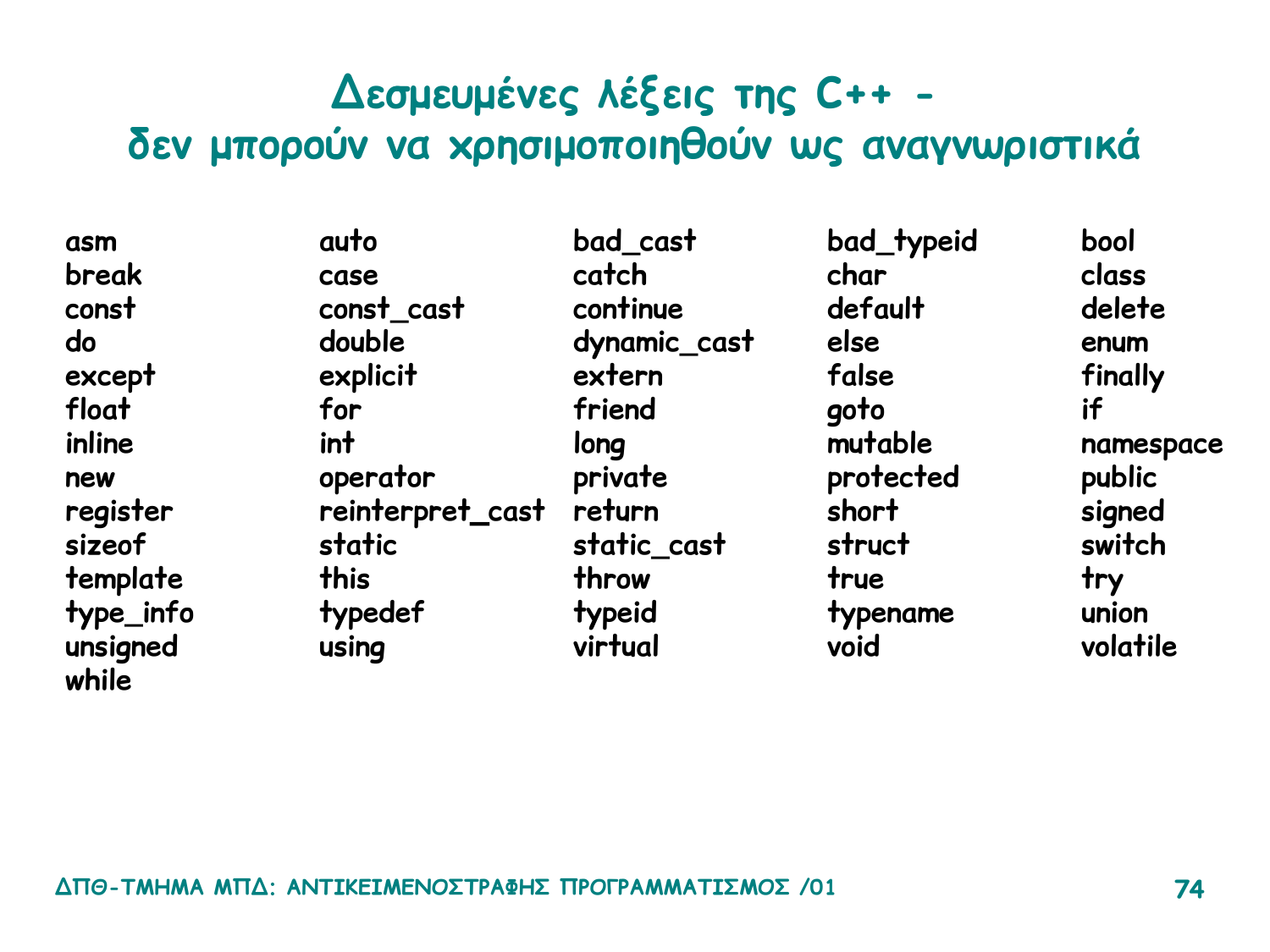

Δεσμευμένες λέξεις της C++ -
δεν μπορούν να χρησιμοποιηθούν ως αναγνωριστικά
asm		auto		bad_cast		bad_typeid	bool
break		case		catch		char		class
const		const_cast	continue		default		delete
do		double		dynamic_cast	else		enum
except		explicit		extern		false		finally
float		for		friend		goto		if
inline		int		long		mutable		namespace
new		operator		private		protected	public
register		reinterpret_cast	return		short		signed
sizeof		static		static_cast	struct		switch
template		this		throw		true		try
type_info	typedef		typeid		typename	union
unsigned		using		virtual		void		volatile
while

ΔΠΘ-ΤΜΗΜΑ ΜΠΔ: ΑΝΤΙΚΕΙΜΕΝΟΣΤΡΑΦΗΣ ΠΡΟΓΡΑΜΜΑΤΙΣΜΟΣ /01
74